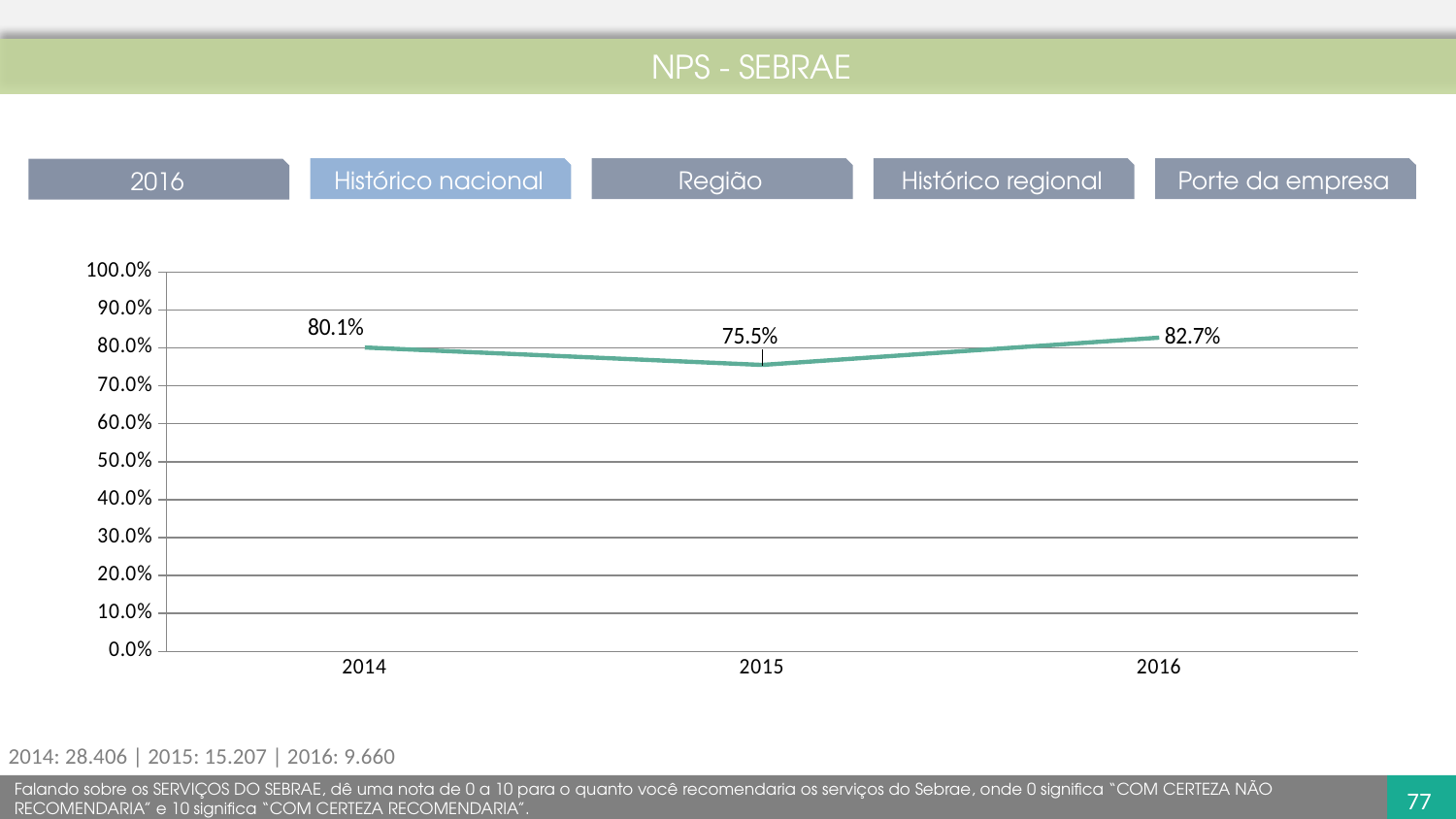

NPS - SEBRAE
Histórico regional
Porte da empresa
Histórico nacional
Região
2016

### Chart

| Category | NPS |
|---|---|
| 2014 | 0.801 |
| 2015 | 0.755 |
| 2016 | 0.827 |
2014: 28.406 | 2015: 15.207 | 2016: 9.660
Falando sobre os SERVIÇOS DO SEBRAE, dê uma nota de 0 a 10 para o quanto você recomendaria os serviços do Sebrae, onde 0 significa “COM CERTEZA NÃO RECOMENDARIA” e 10 significa “COM CERTEZA RECOMENDARIA”.

77